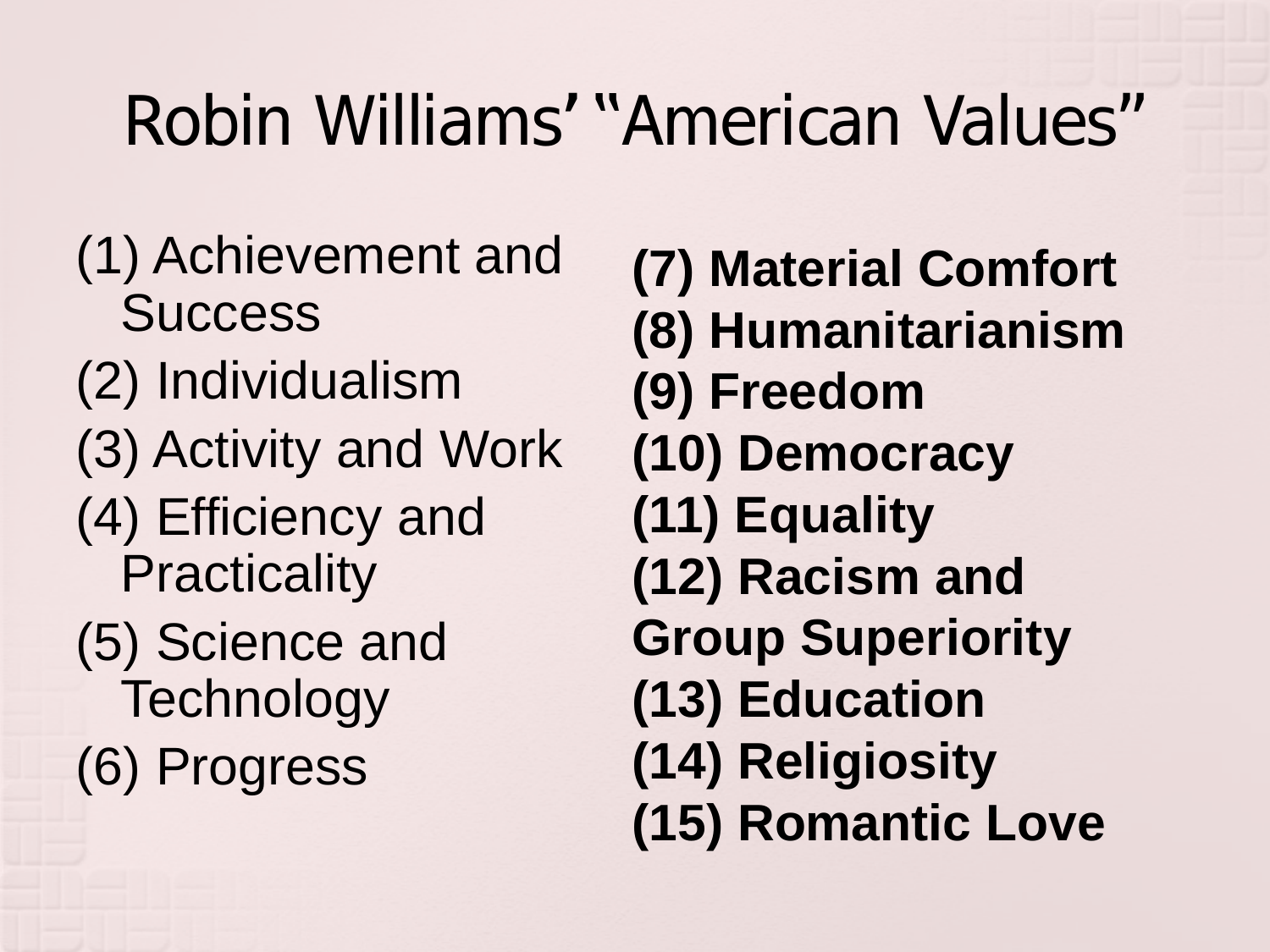

# Robin Williams’ “American Values”
(1) Achievement and 		Success
(2) Individualism
(3) Activity and Work
(4) Efficiency and 	Practicality
(5) Science and 	Technology
(6) Progress

(7) Material Comfort
(8) Humanitarianism
(9) Freedom
(10) Democracy
(11) Equality
(12) Racism and 		Group Superiority
(13) Education
(14) Religiosity
(15) Romantic Love